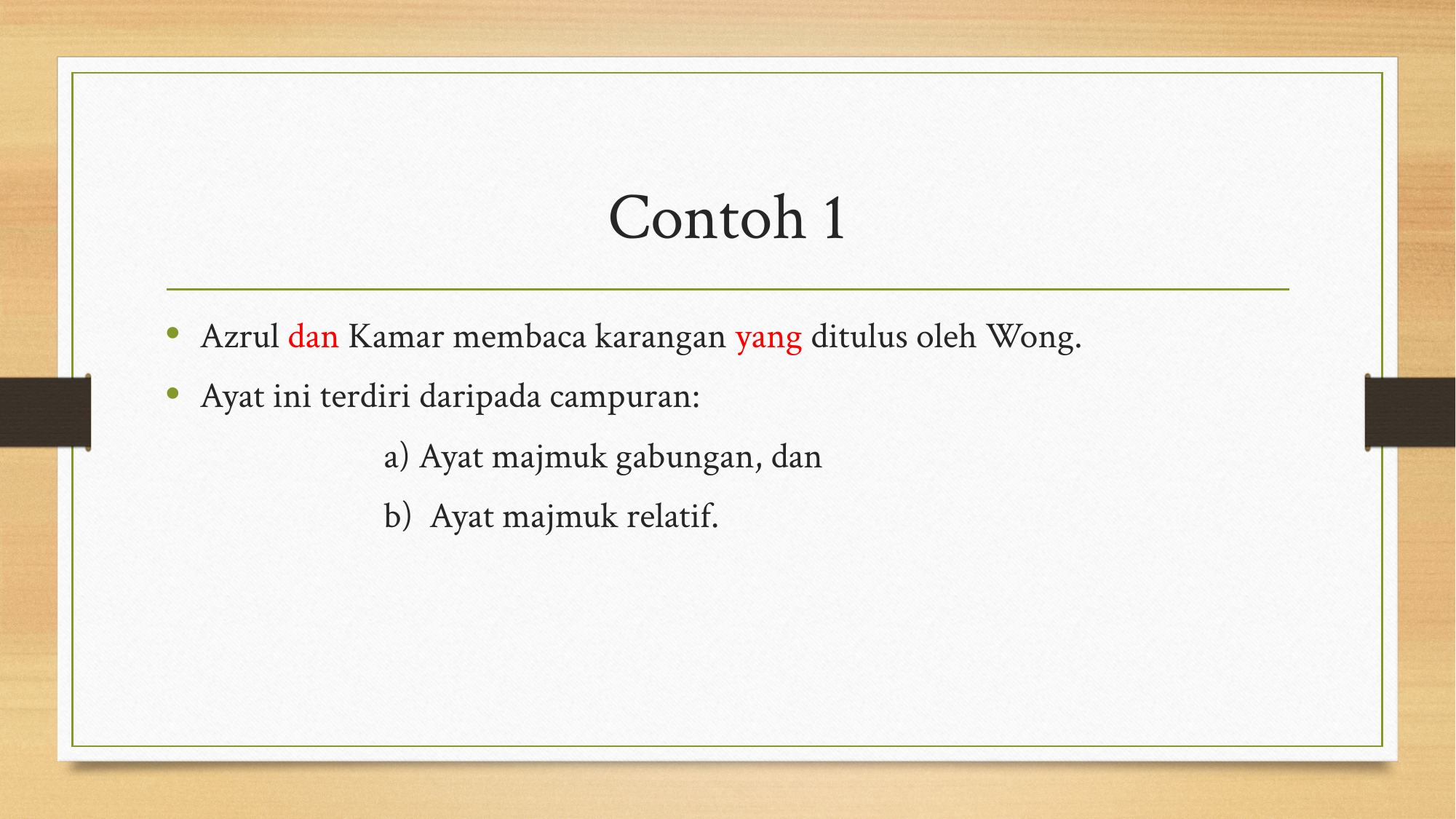

# Contoh 1
Azrul dan Kamar membaca karangan yang ditulus oleh Wong.
Ayat ini terdiri daripada campuran:
		a) Ayat majmuk gabungan, dan
		b)  Ayat majmuk relatif.